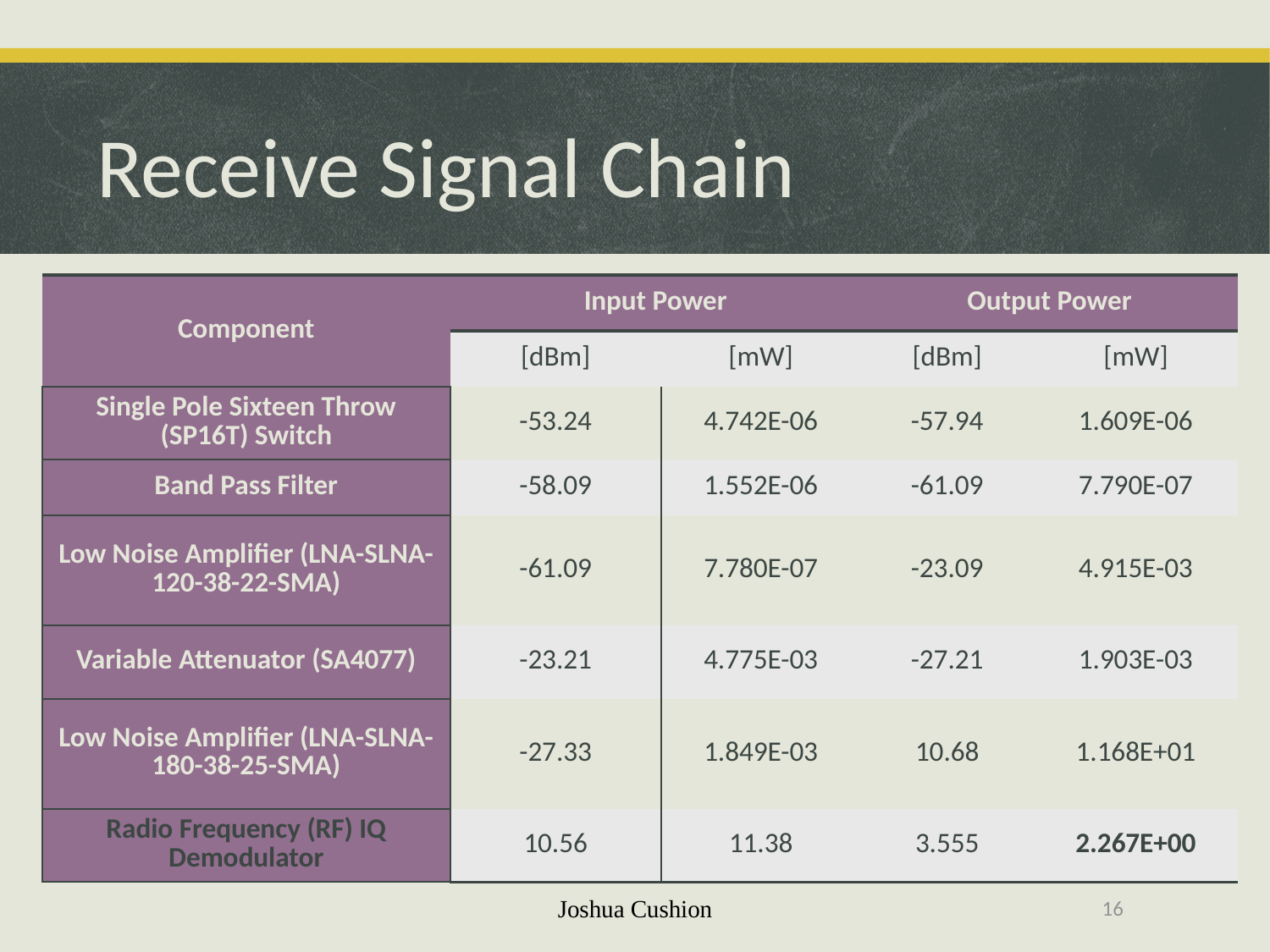

Receive Signal Chain
| Component | Input Power |  | Output Power |  |
| --- | --- | --- | --- | --- |
|  | [dBm] | [mW] | [dBm] | [mW] |
| Single Pole Sixteen Throw (SP16T) Switch | -53.24 | 4.742E-06 | -57.94 | 1.609E-06 |
| Band Pass Filter | -58.09 | 1.552E-06 | -61.09 | 7.790E-07 |
| Low Noise Amplifier (LNA-SLNA-120-38-22-SMA) | -61.09 | 7.780E-07 | -23.09 | 4.915E-03 |
| Variable Attenuator (SA4077) | -23.21 | 4.775E-03 | -27.21 | 1.903E-03 |
| Low Noise Amplifier (LNA-SLNA-180-38-25-SMA) | -27.33 | 1.849E-03 | 10.68 | 1.168E+01 |
| Radio Frequency (RF) IQ Demodulator | 10.56 | 11.38 | 3.555 | 2.267E+00 |
Joshua Cushion
16